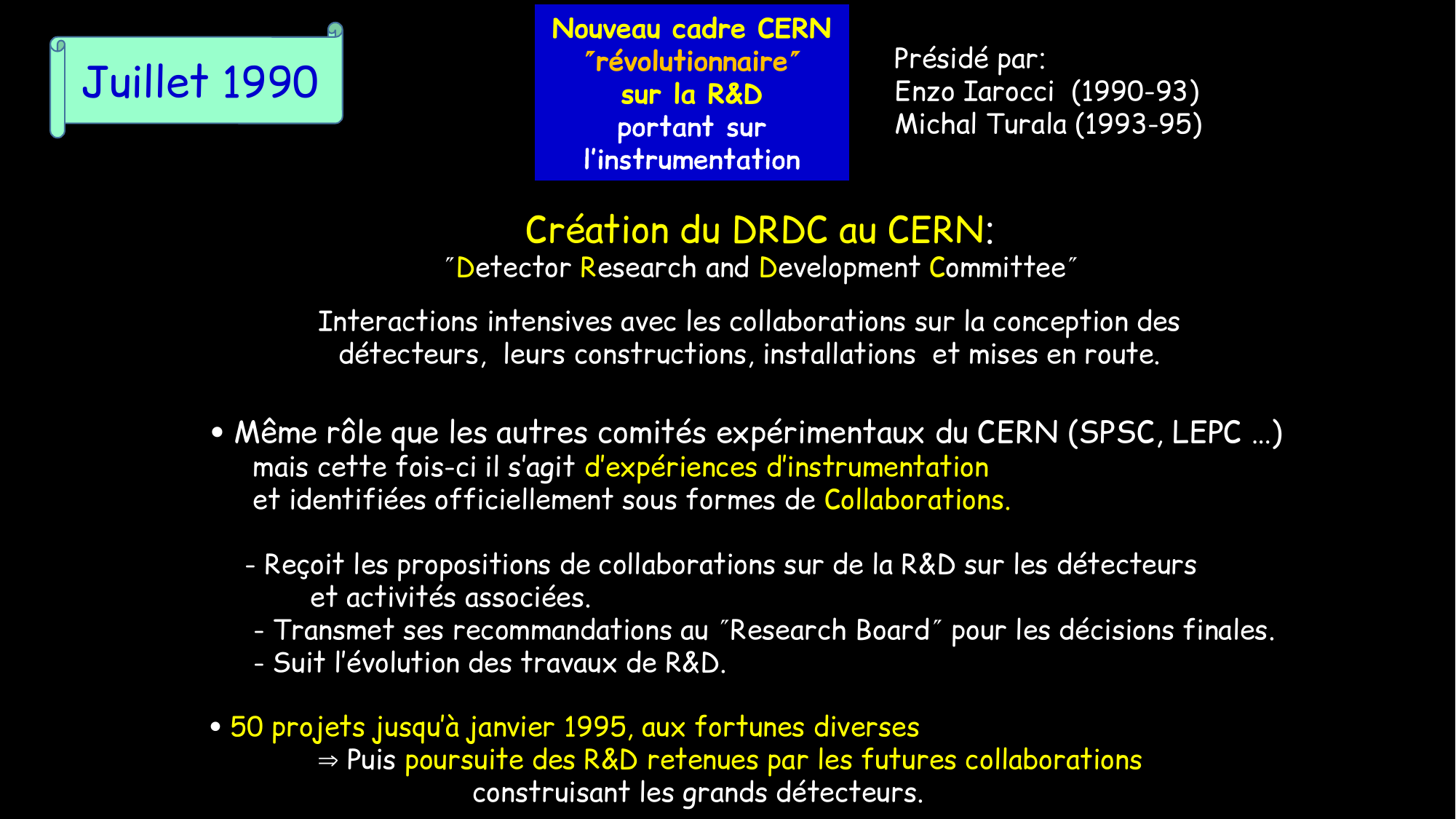

Nouveau cadre CERN
″révolutionnaire″
sur la R&D
portant sur l’instrumentation

Juillet 1990
Présidé par:
Enzo Iarocci  (1990-93)
Michal Turala (1993-95)
Création du DRDC au CERN:
 ″Detector Research and Development Committee″
Interactions intensives avec les collaborations sur la conception des détecteurs,  leurs constructions, installations  et mises en route.
• Même rôle que les autres comités expérimentaux du CERN (SPSC, LEPC …)
     mais cette fois-ci il s’agit d’expériences d’instrumentation
     et identifiées officiellement sous formes de Collaborations.
- Reçoit les propositions de collaborations sur de la R&D sur les détecteurs
        et activités associées.
 - Transmet ses recommandations au ″Research Board″ pour les décisions finales.
 - Suit l’évolution des travaux de R&D.
• 50 projets jusqu’à janvier 1995, aux fortunes diverses
             ⇒ Puis poursuite des R&D retenues par les futures collaborations
                                construisant les grands détecteurs.